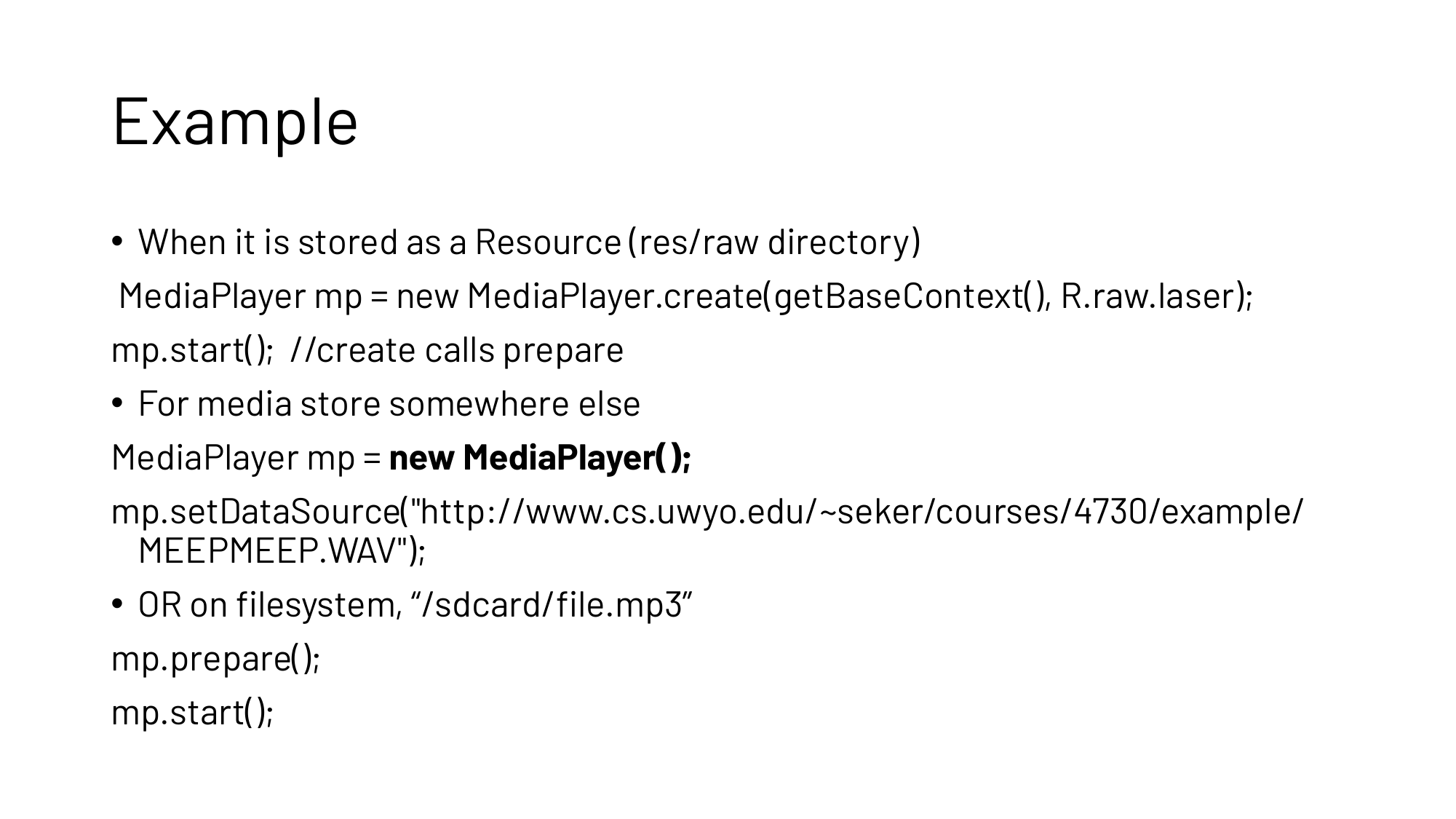

# Example
When it is stored as a Resource (res/raw directory)
 MediaPlayer mp = new MediaPlayer.create(getBaseContext(), R.raw.laser);
mp.start();  //create calls prepare
For media store somewhere else
MediaPlayer mp = new MediaPlayer();
mp.setDataSource("http://www.cs.uwyo.edu/~seker/courses/4730/example/MEEPMEEP.WAV");
OR on filesystem, “/sdcard/file.mp3”
mp.prepare();
mp.start();